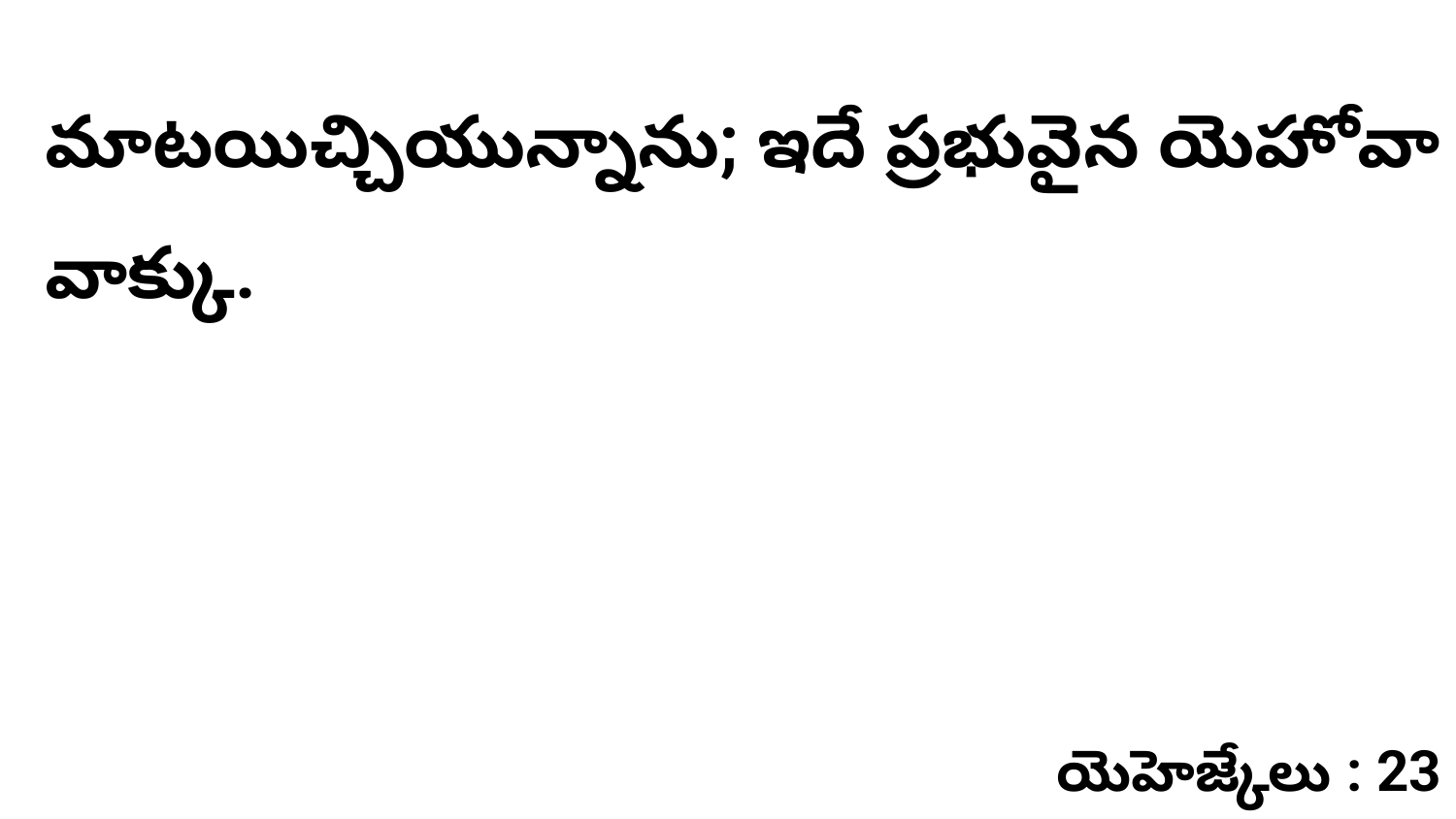

మాటయిచ్చియున్నాను; ఇదే ప్రభువైన యెహోవా వాక్కు.
యెహెజ్కేలు : 23